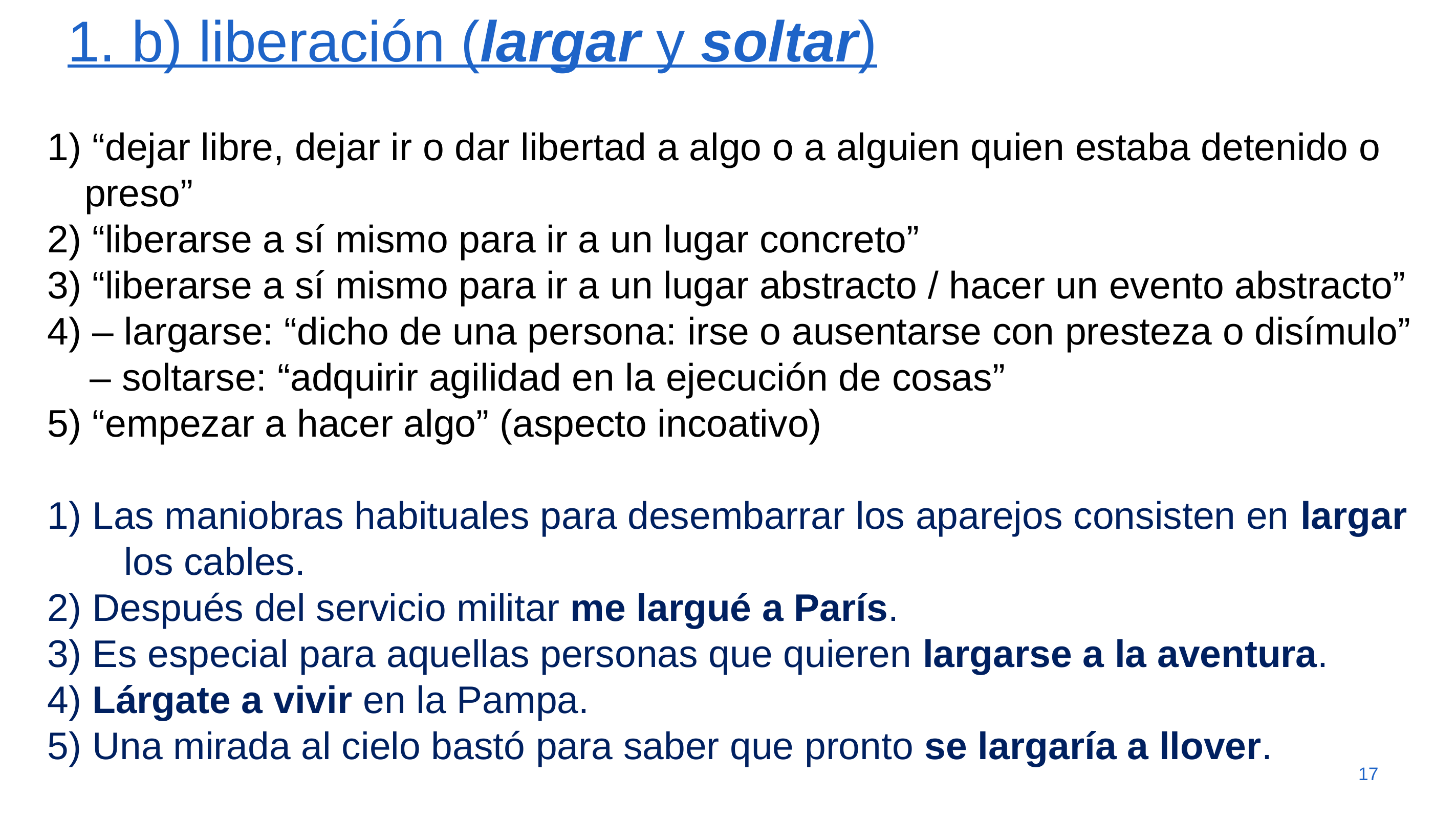

# 1. b) liberación (largar y soltar)
1) “dejar libre, dejar ir o dar libertad a algo o a alguien quien estaba detenido o preso”
2) “liberarse a sí mismo para ir a un lugar concreto”
3) “liberarse a sí mismo para ir a un lugar abstracto / hacer un evento abstracto”
4) – largarse: “dicho de una persona: irse o ausentarse con presteza o disímulo”
    – soltarse: “adquirir agilidad en la ejecución de cosas”
5) “empezar a hacer algo” (aspecto incoativo)

1) Las maniobras habituales para desembarrar los aparejos consisten en largar 	los cables.
2) Después del servicio militar me largué a París.
3) Es especial para aquellas personas que quieren largarse a la aventura.
4) Lárgate a vivir en la Pampa.
5) Una mirada al cielo bastó para saber que pronto se largaría a llover.

17